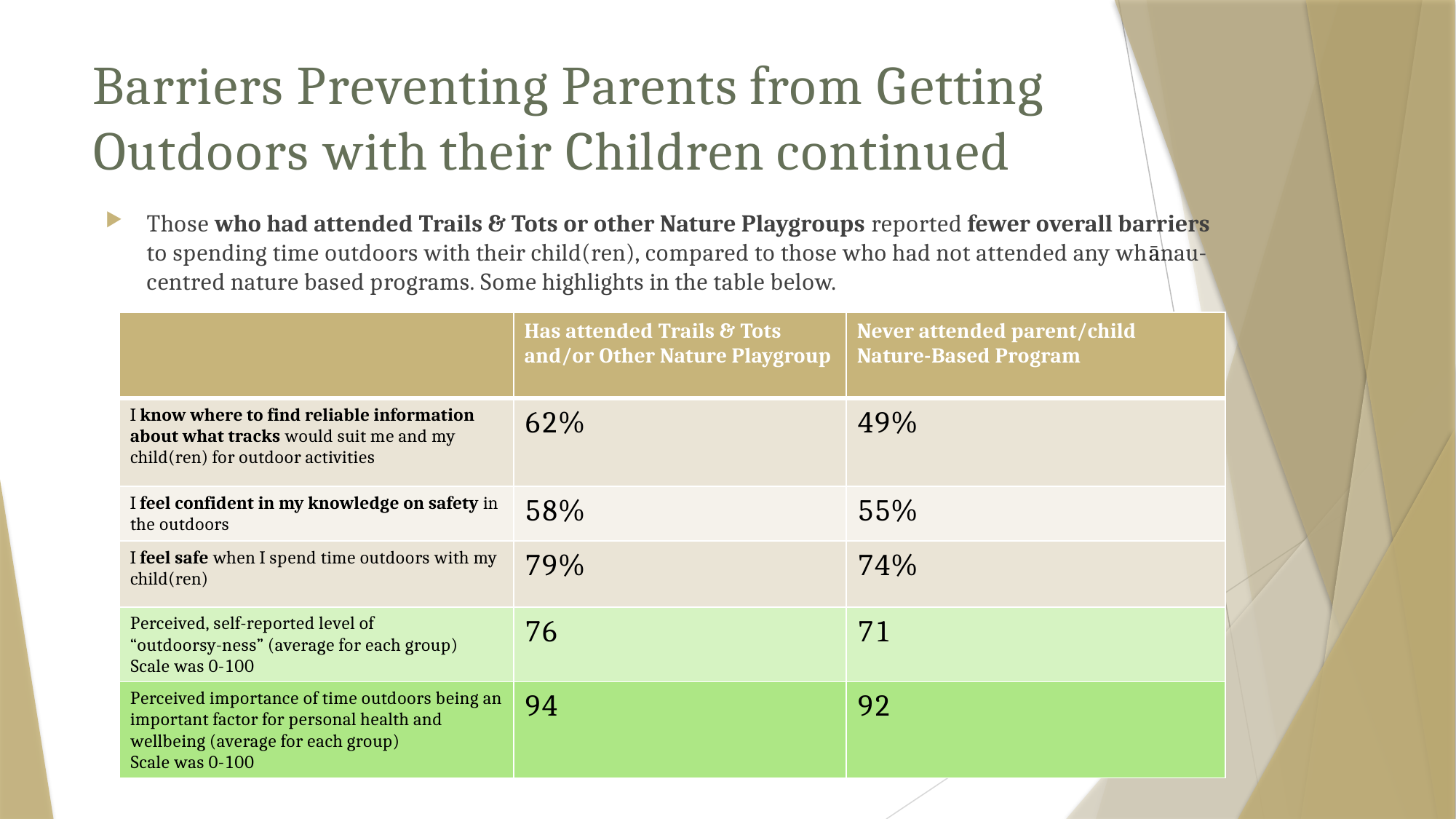

# Barriers Preventing Parents from Getting Outdoors with their Children continued
Those who had attended Trails & Tots or other Nature Playgroups reported fewer overall barriers
to spending time outdoors with their child(ren), compared to those who had not attended any whānau-centred nature based programs. Some highlights in the table below.

|  | Has attended Trails & Tots and/or Other Nature Playgroup | Never attended parent/child Nature-Based Program |
| --- | --- | --- |
| I know where to find reliable information about what tracks would suit me and my child(ren) for outdoor activities | 62% | 49% |
| I feel confident in my knowledge on safety in the outdoors | 58% | 55% |
| I feel safe when I spend time outdoors with my child(ren) | 79% | 74% |
| Perceived, self-reported level of “outdoorsy-ness” (average for each group) Scale was 0-100 | 76 | 71 |
| Perceived importance of time outdoors being an important factor for personal health and wellbeing (average for each group) Scale was 0-100 | 94 | 92 |